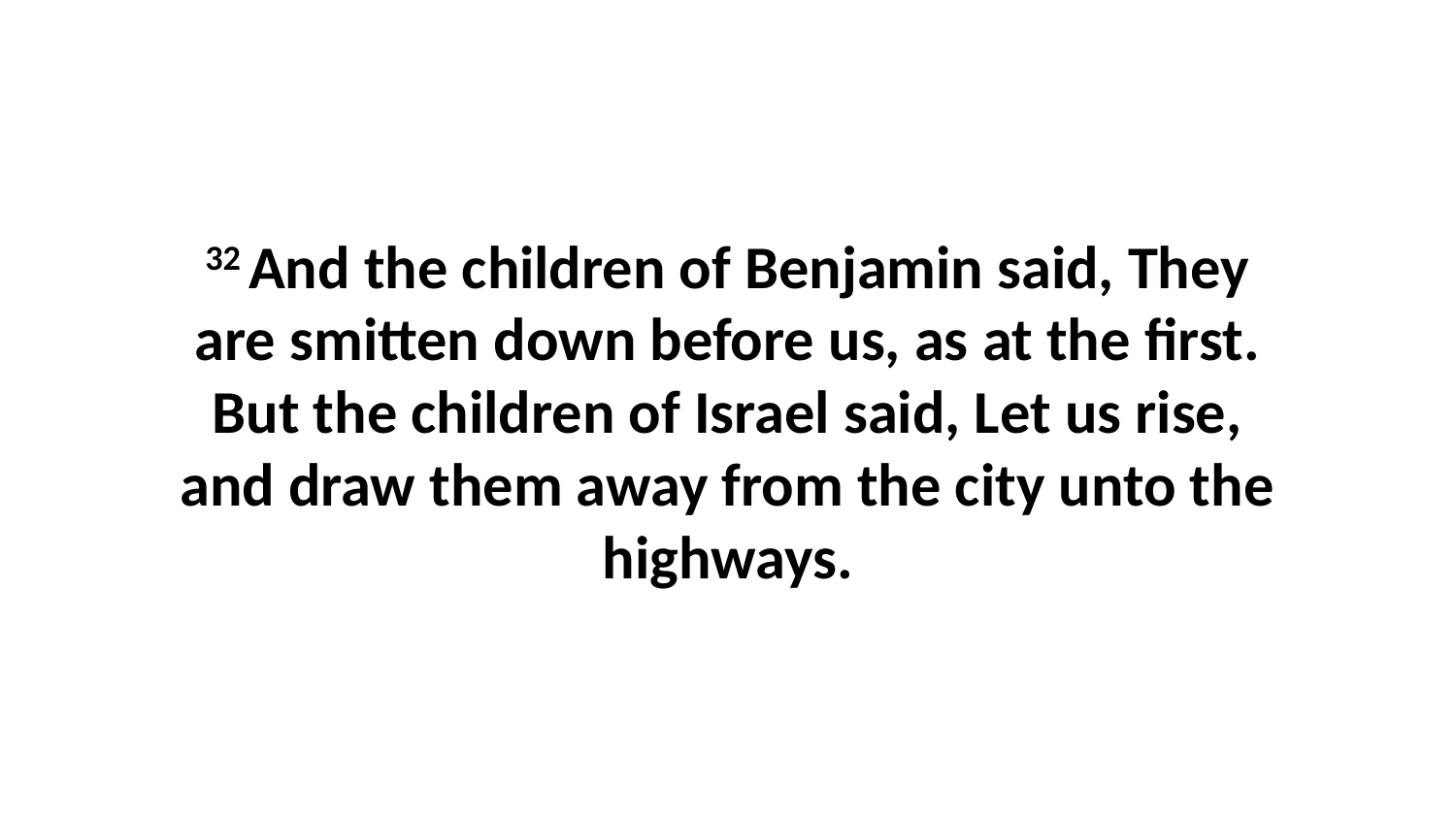

32 And the children of Benjamin said, They are smitten down before us, as at the first. But the children of Israel said, Let us rise, and draw them away from the city unto the highways.